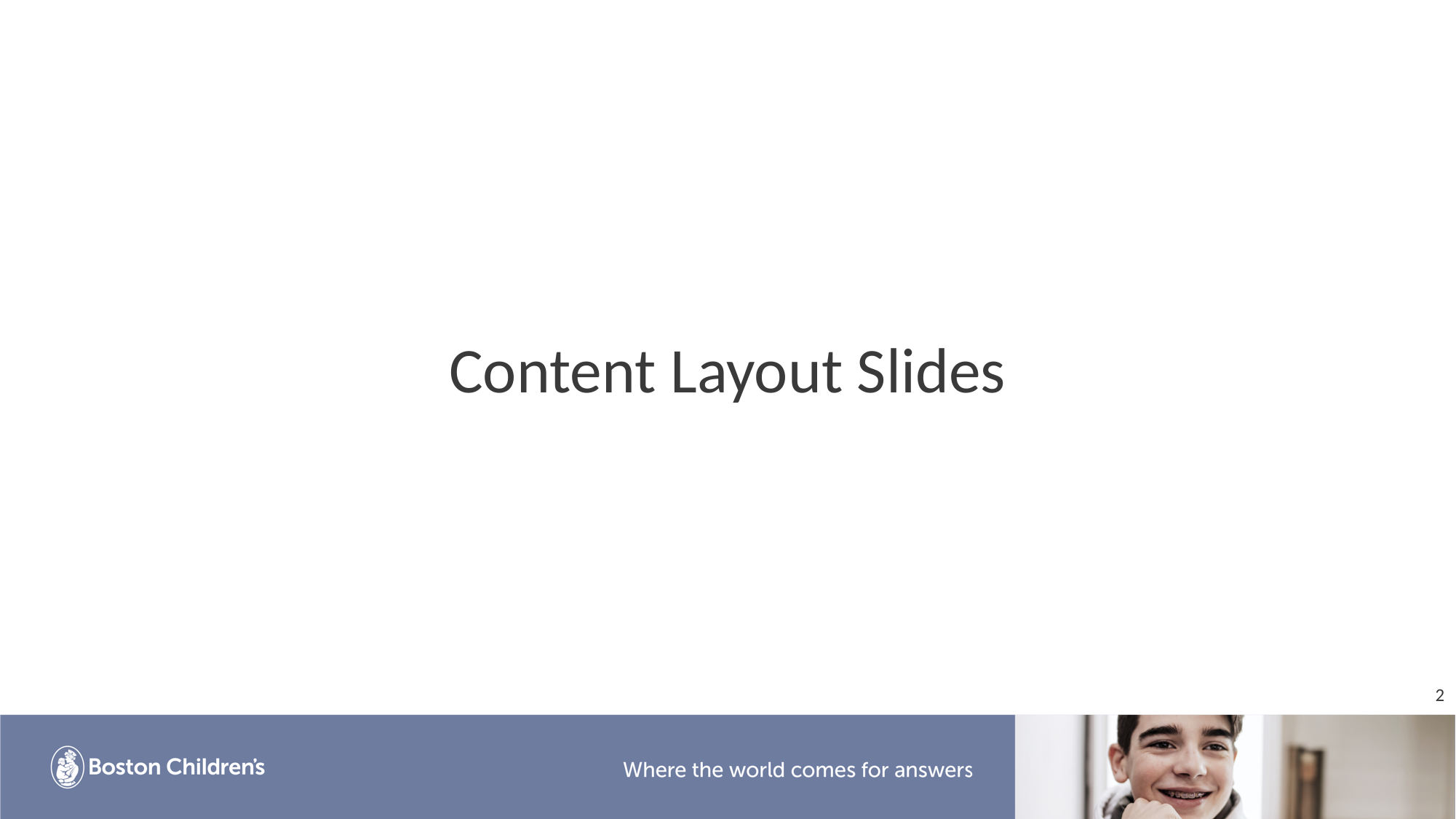

# Content Layout Slides
Content Layout Slides